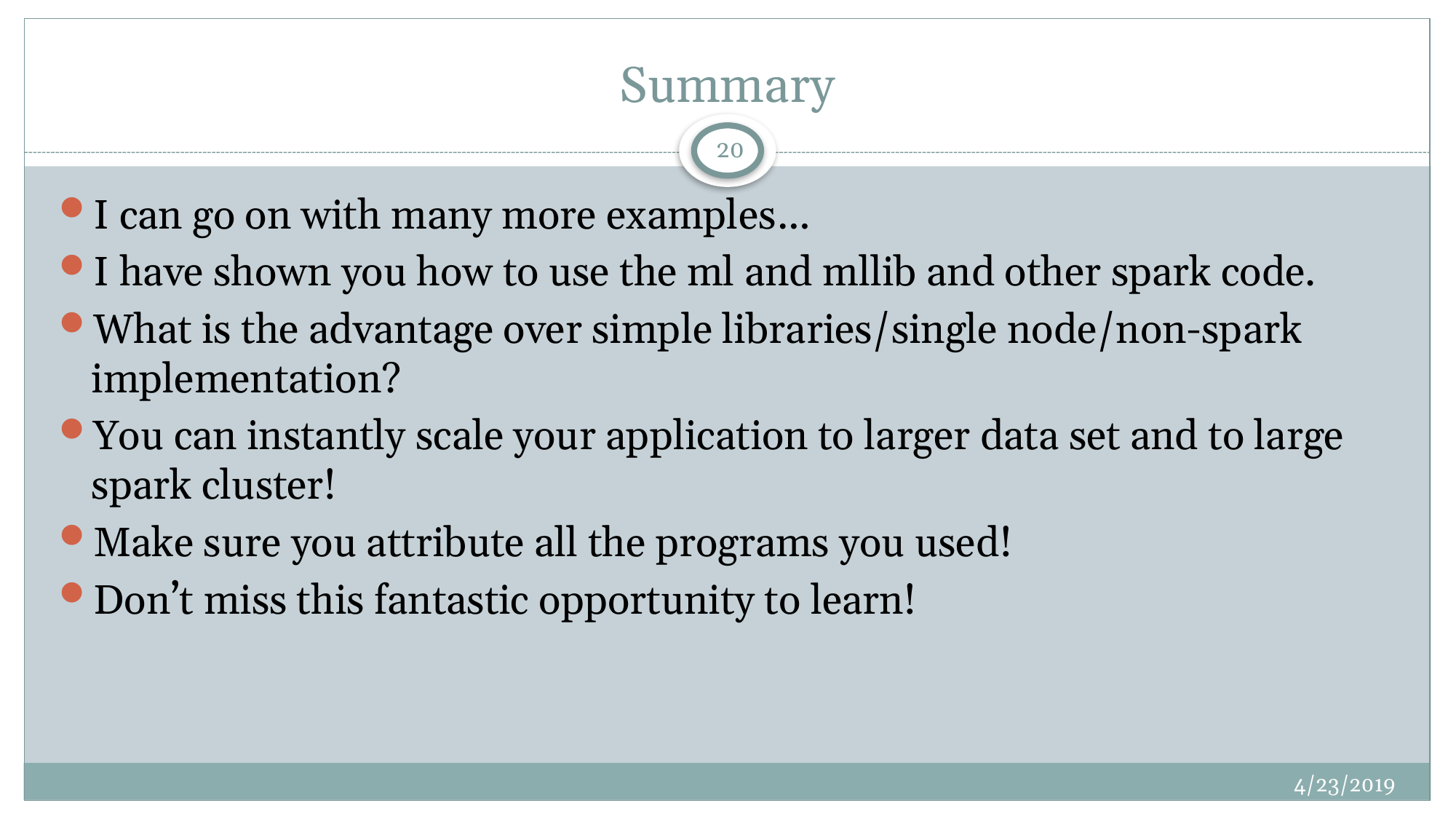

# Summary
20
I can go on with many more examples…
I have shown you how to use the ml and mllib and other spark code.
What is the advantage over simple libraries/single node/non-spark implementation?
You can instantly scale your application to larger data set and to large spark cluster!
Make sure you attribute all the programs you used!
Don’t miss this fantastic opportunity to learn!
4/23/2019